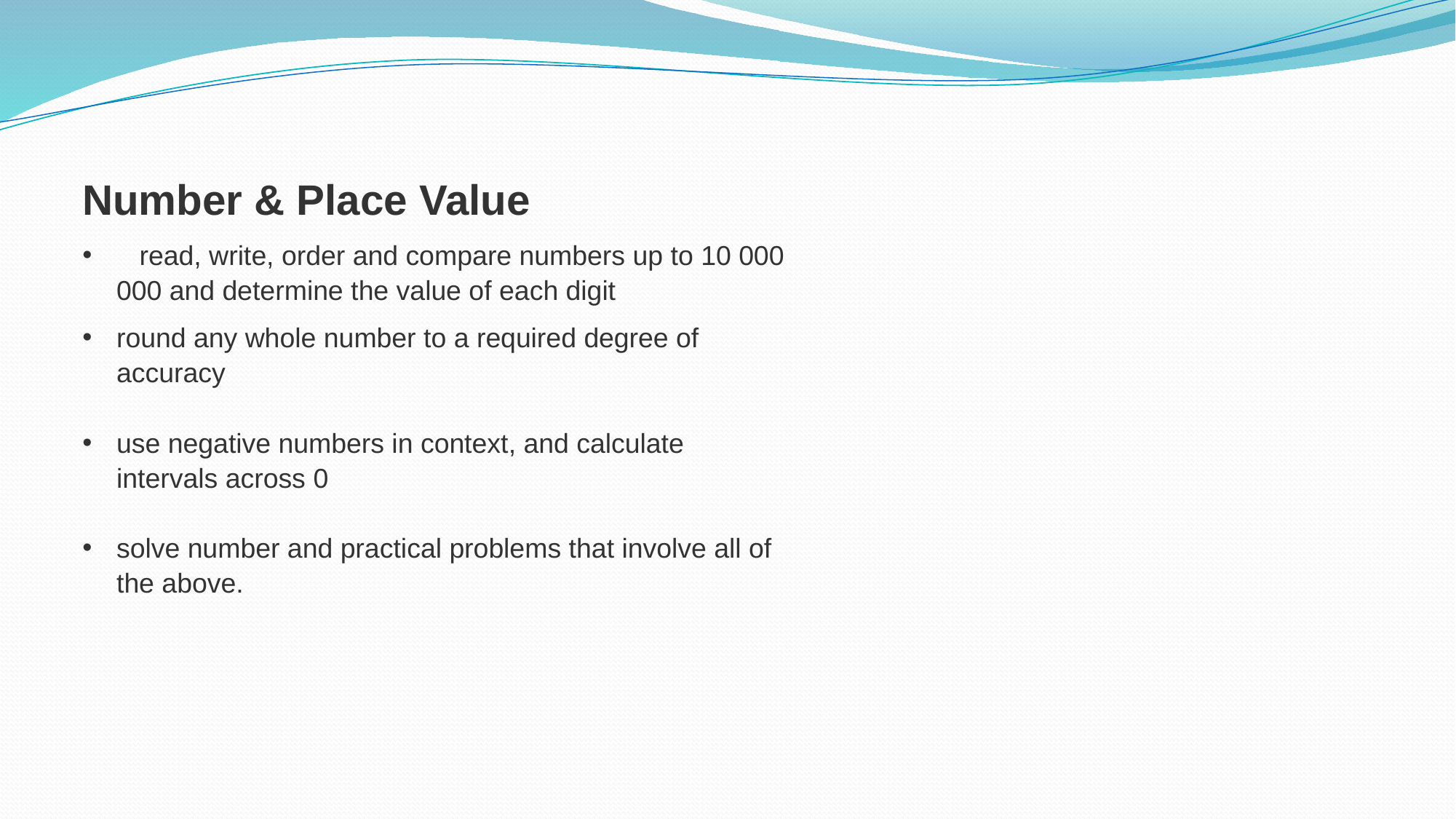

Number & Place Value
   read, write, order and compare numbers up to 10 000 000 and determine the value of each digit
round any whole number to a required degree of accuracy

use negative numbers in context, and calculate intervals across 0

solve number and practical problems that involve all of the above.